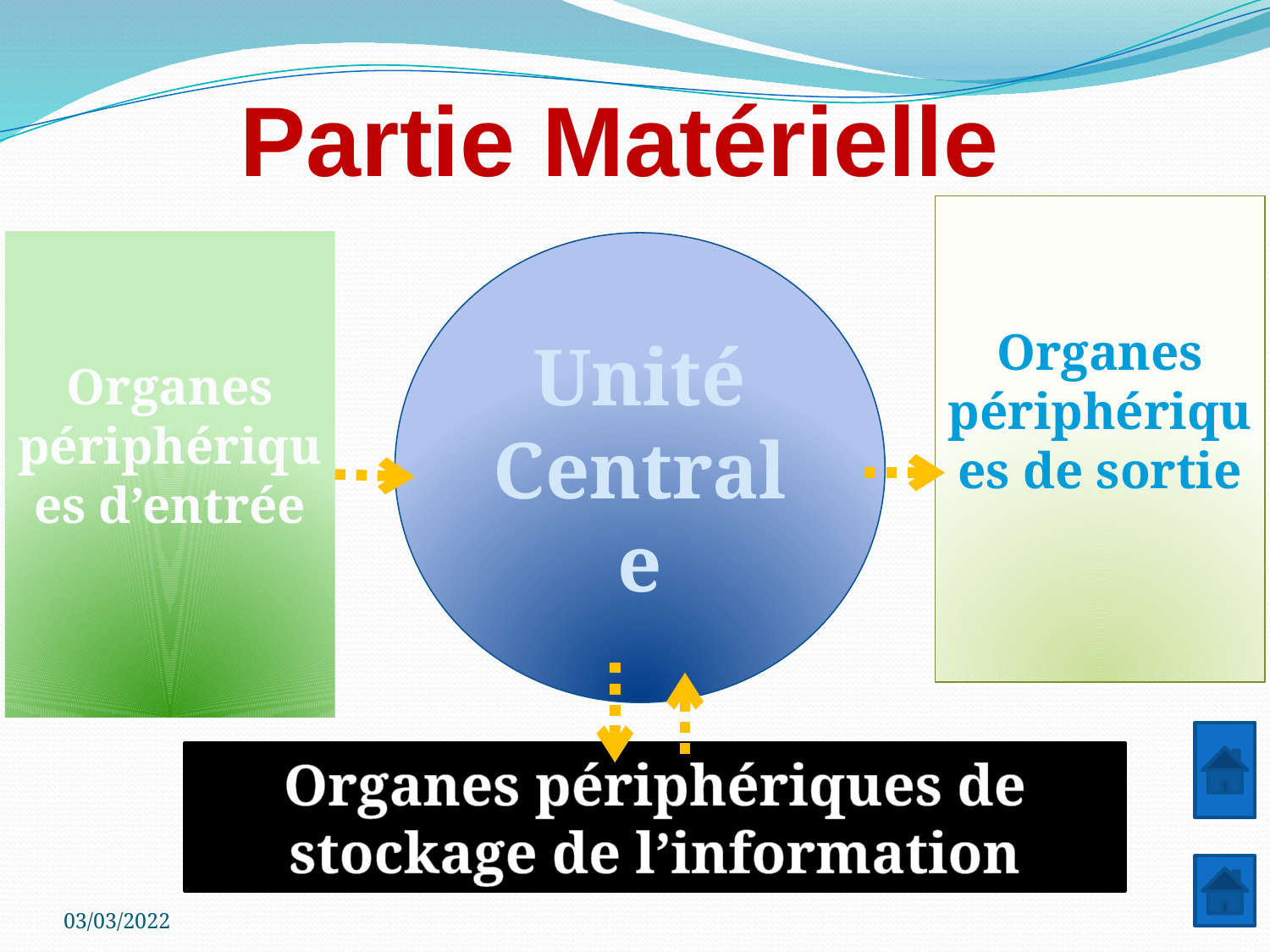

# Partie Matérielle

Organes périphériques de sortie

Organes périphériques d’entrée

Unité Centrale

Organes périphériques de stockage de l’information

03/03/2022

3